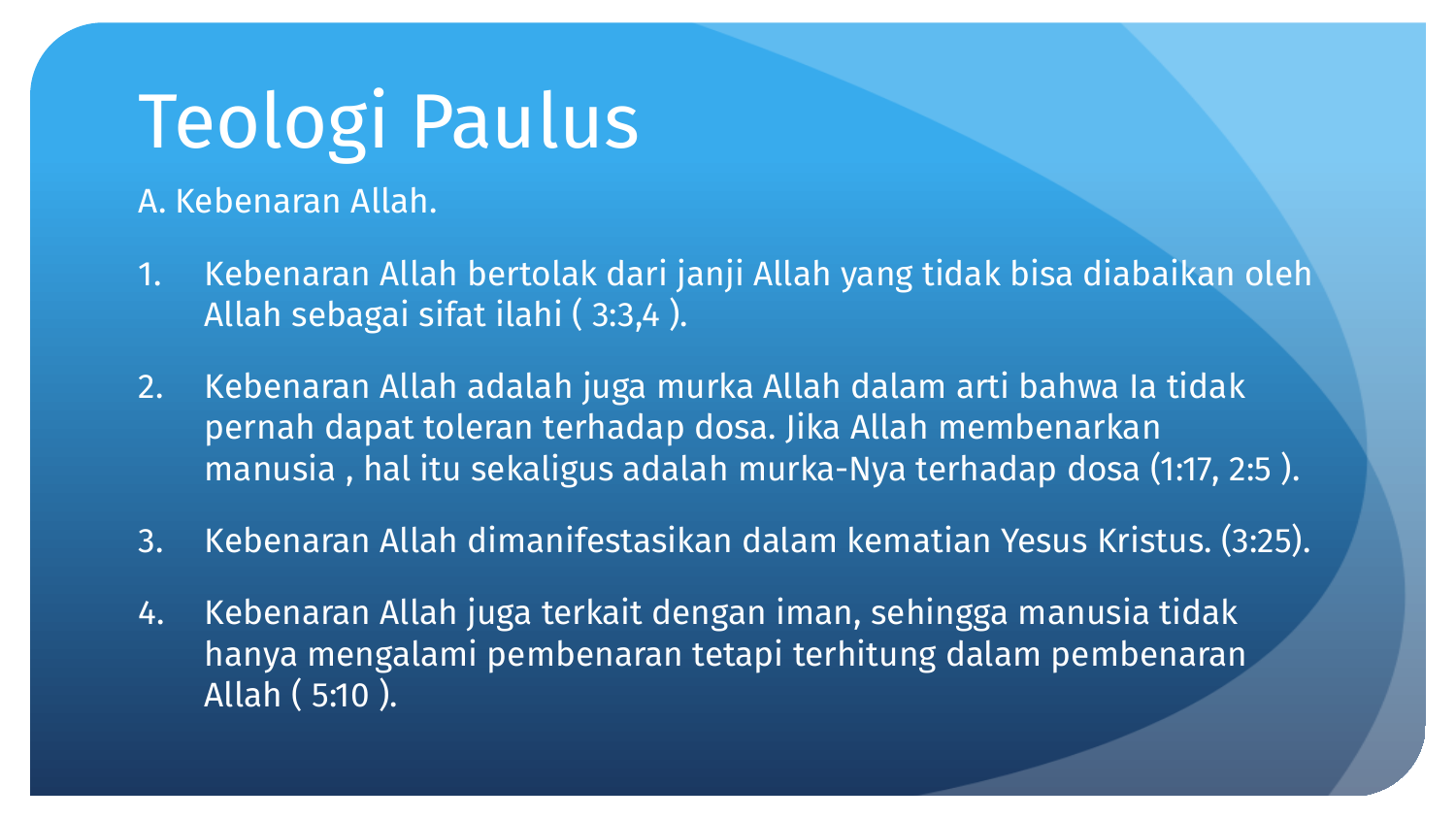

# Teologi Paulus
A. Kebenaran Allah.
Kebenaran Allah bertolak dari janji Allah yang tidak bisa diabaikan oleh Allah sebagai sifat ilahi ( 3:3,4 ).
Kebenaran Allah adalah juga murka Allah dalam arti bahwa Ia tidak pernah dapat toleran terhadap dosa. Jika Allah membenarkan manusia , hal itu sekaligus adalah murka-Nya terhadap dosa (1:17, 2:5 ).
Kebenaran Allah dimanifestasikan dalam kematian Yesus Kristus. (3:25).
Kebenaran Allah juga terkait dengan iman, sehingga manusia tidak hanya mengalami pembenaran tetapi terhitung dalam pembenaran Allah ( 5:10 ).